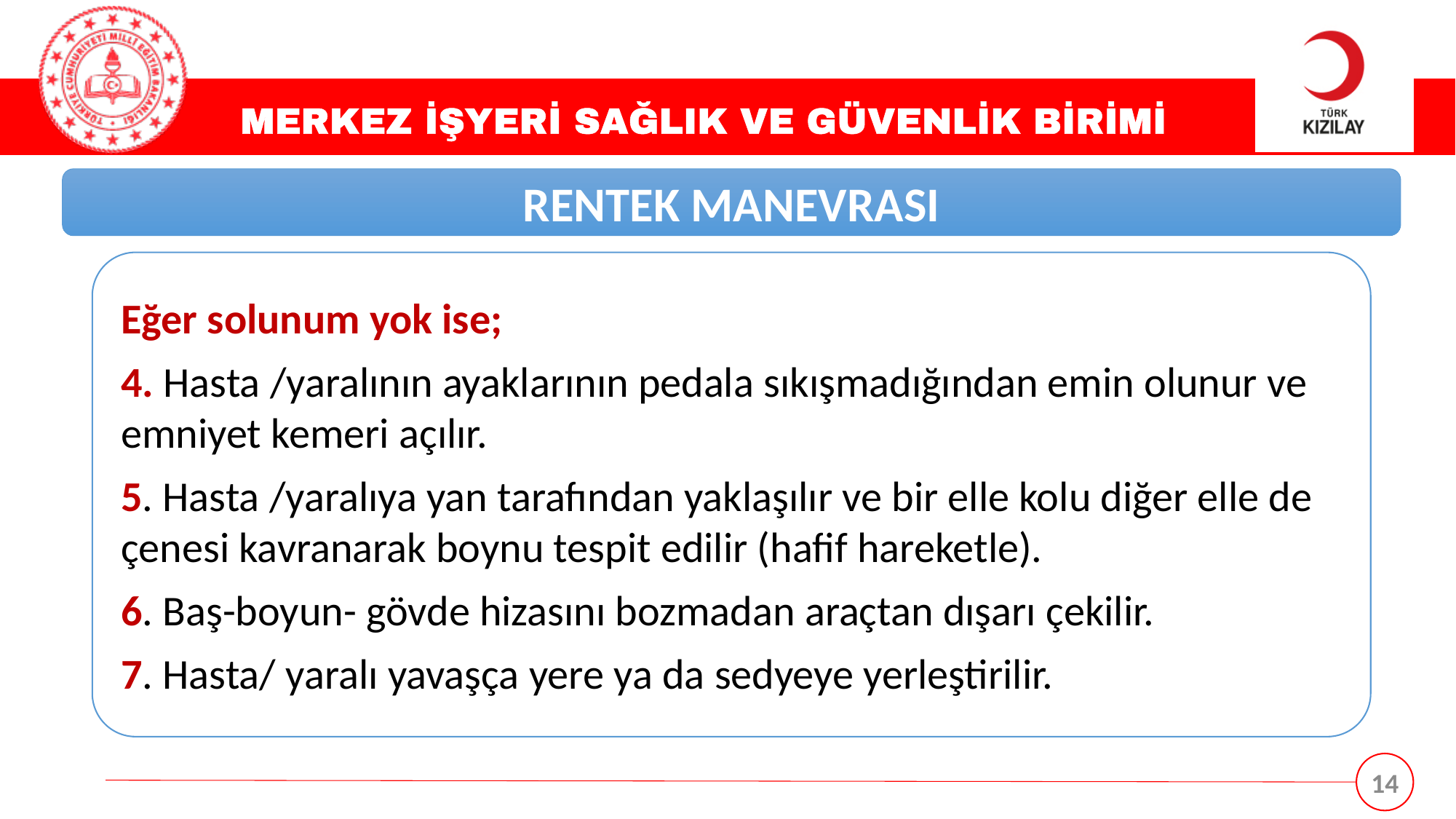

RENTEK MANEVRASI
Eğer solunum yok ise;
4. Hasta /yaralının ayaklarının pedala sıkışmadığından emin olunur ve emniyet kemeri açılır.
5. Hasta /yaralıya yan tarafından yaklaşılır ve bir elle kolu diğer elle de çenesi kavranarak boynu tespit edilir (hafif hareketle).
6. Baş-boyun- gövde hizasını bozmadan araçtan dışarı çekilir.
7. Hasta/ yaralı yavaşça yere ya da sedyeye yerleştirilir.
14